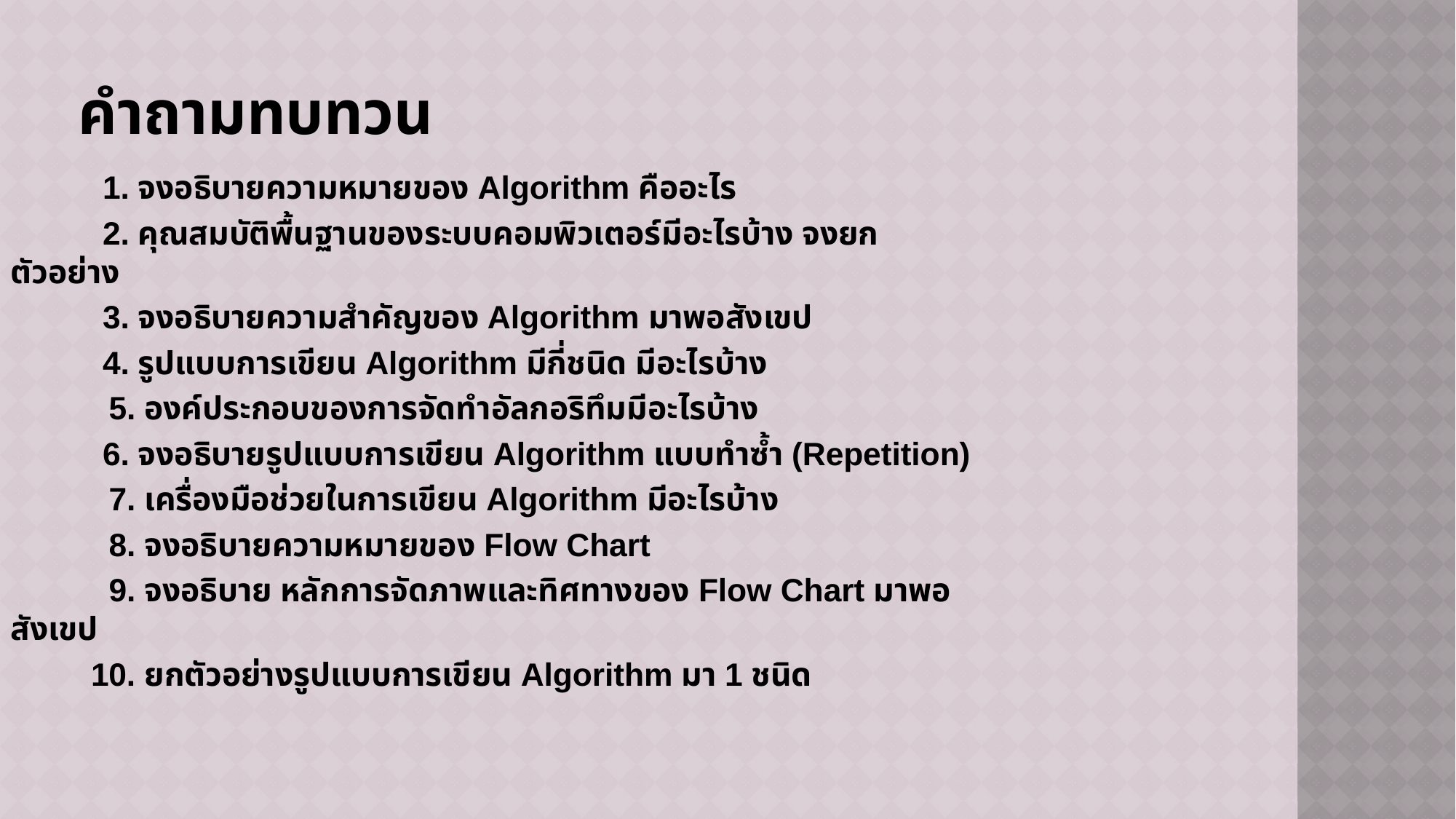

# คำถามทบทวน
	 1. จงอธิบายความหมายของ Algorithm คืออะไร
	 2. คุณสมบัติพื้นฐานของระบบคอมพิวเตอร์มีอะไรบ้าง จงยกตัวอย่าง
	 3. จงอธิบายความสำคัญของ Algorithm มาพอสังเขป
	 4. รูปแบบการเขียน Algorithm มีกี่ชนิด มีอะไรบ้าง
           5. องค์ประกอบของการจัดทำอัลกอริทึมมีอะไรบ้าง
	 6. จงอธิบายรูปแบบการเขียน Algorithm แบบทำซ้ำ (Repetition)
           7. เครื่องมือช่วยในการเขียน Algorithm มีอะไรบ้าง
           8. จงอธิบายความหมายของ Flow Chart
           9. จงอธิบาย หลักการจัดภาพและทิศทางของ Flow Chart มาพอสังเขป
         10. ยกตัวอย่างรูปแบบการเขียน Algorithm มา 1 ชนิด